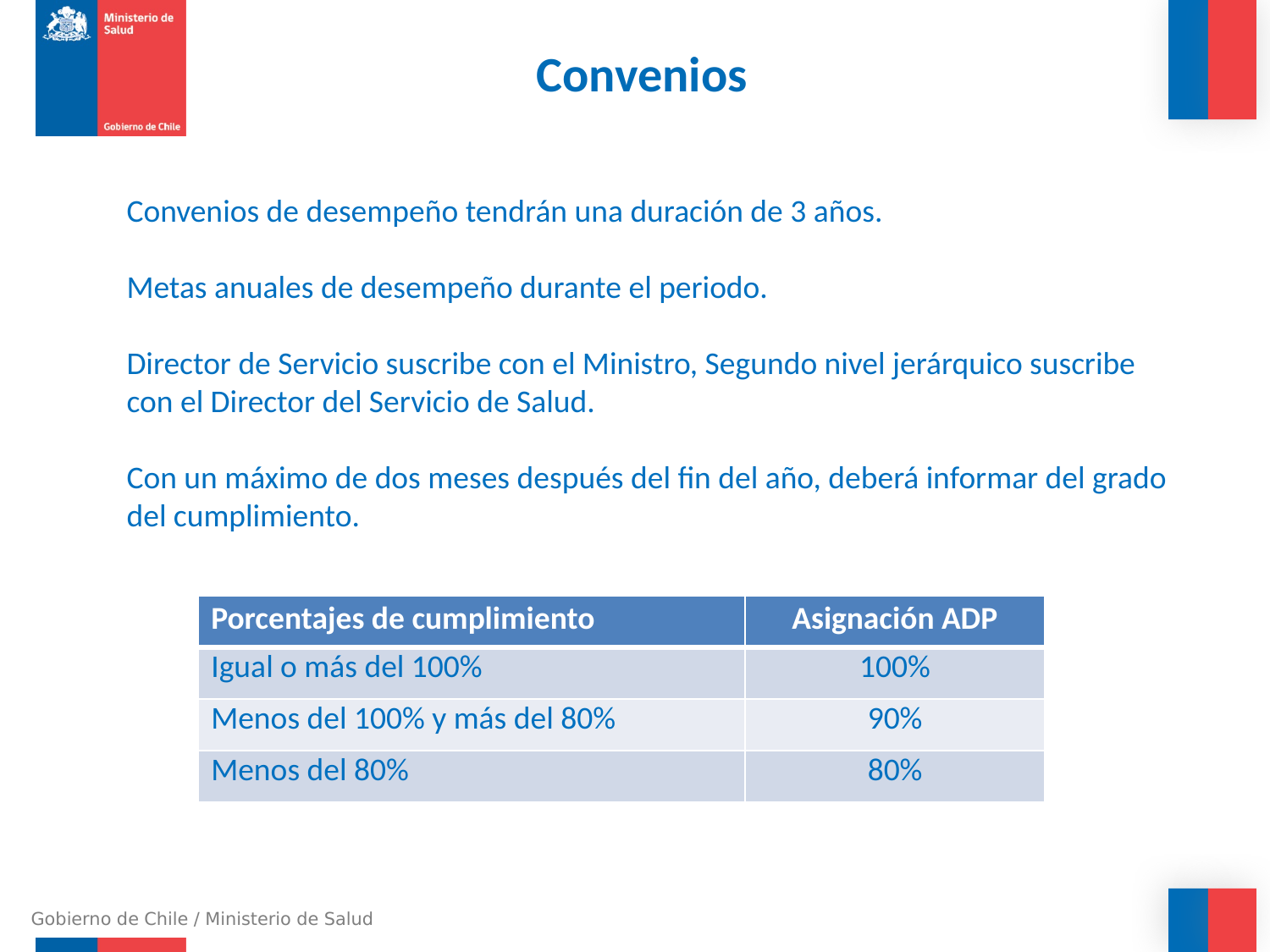

Convenios

Convenios de desempeño tendrán una duración de 3 años.

Metas anuales de desempeño durante el periodo.

Director de Servicio suscribe con el Ministro, Segundo nivel jerárquico suscribe con el Director del Servicio de Salud.

Con un máximo de dos meses después del fin del año, deberá informar del grado del cumplimiento.

| Porcentajes de cumplimiento | Asignación ADP |
| --- | --- |
| Igual o más del 100% | 100% |
| Menos del 100% y más del 80% | 90% |
| Menos del 80% | 80% |